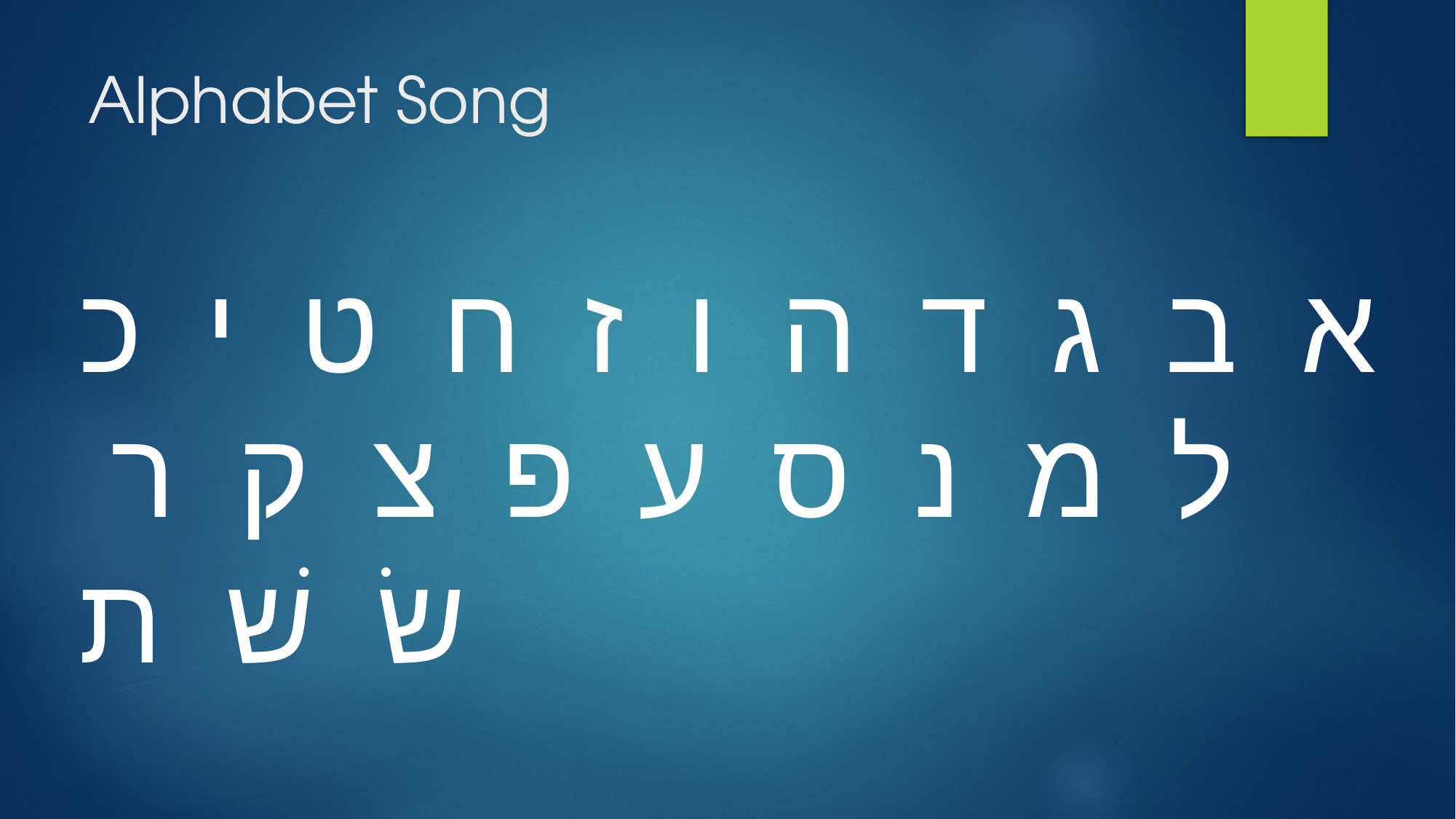

# Alphabet Song
א  ב  ג  ד  ה  ו  ז  ח  ט  י  כ  ל  מ  נ  ס  ע  פ  צ  ק  ר  שׂ  שׁ  ת